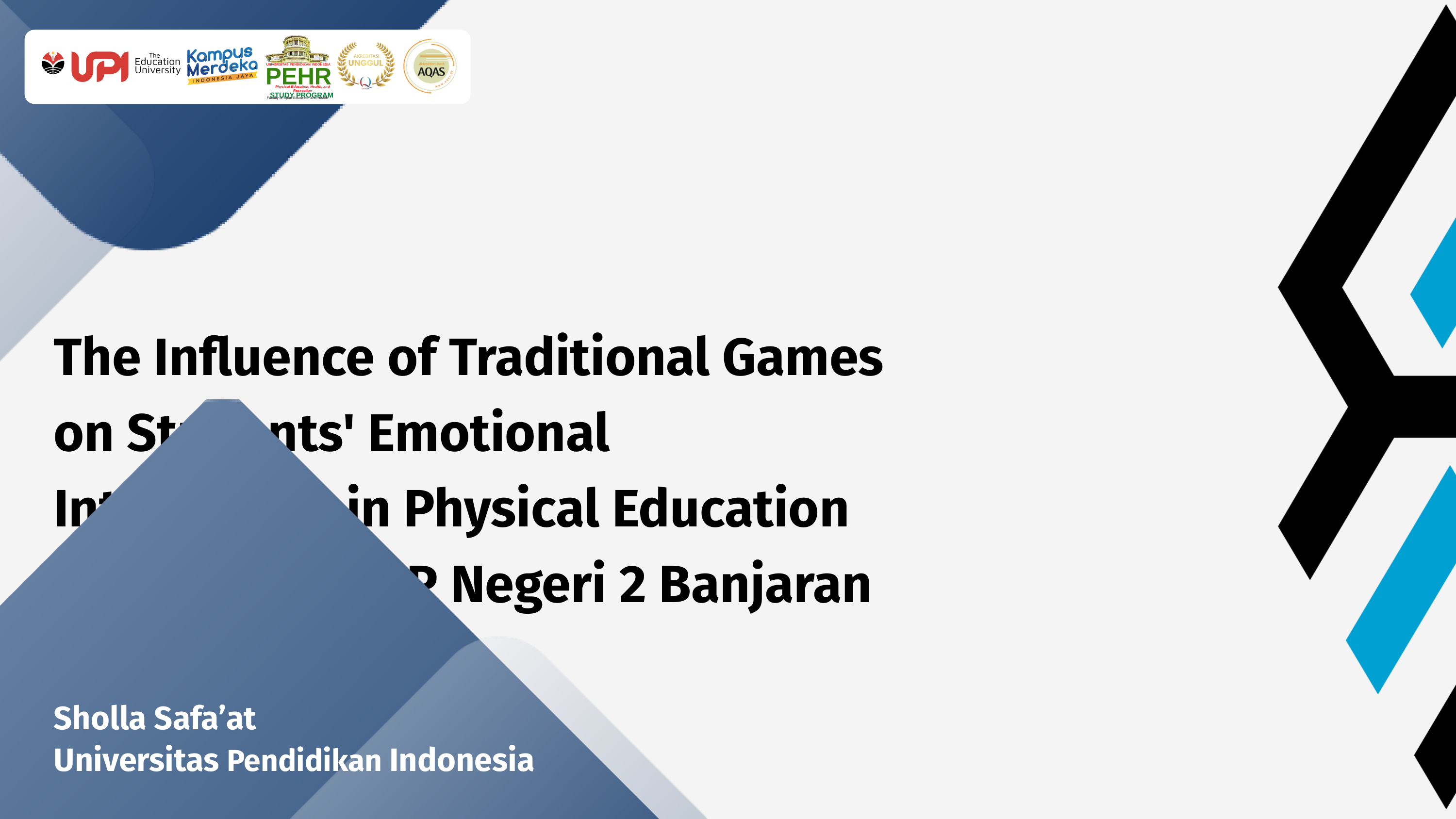

UNIVERSITAS PENDIDIKAN INDONESIA
PEHR
Physical Education, Health, and Recreation
STUDY PROGRAM
Faculty of Sport Education and Health
The Influence of Traditional Games on Students' Emotional Intelligence in Physical Education Learning at SMP Negeri 2 Banjaran

Sholla Safa’at
Universitas Pendidikan Indonesia